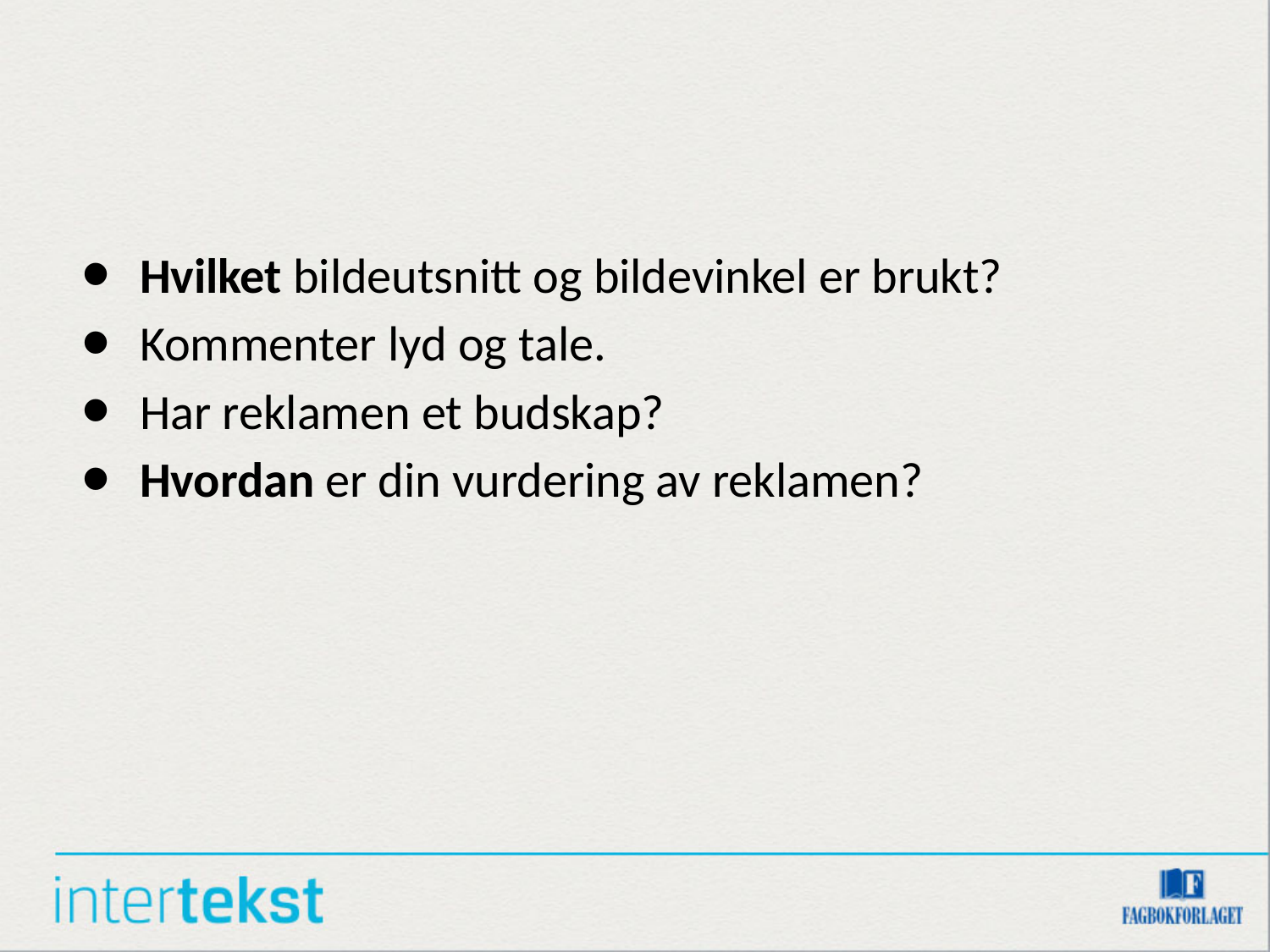

#
Hvilket bildeutsnitt og bildevinkel er brukt?
Kommenter lyd og tale.
Har reklamen et budskap?
Hvordan er din vurdering av reklamen?